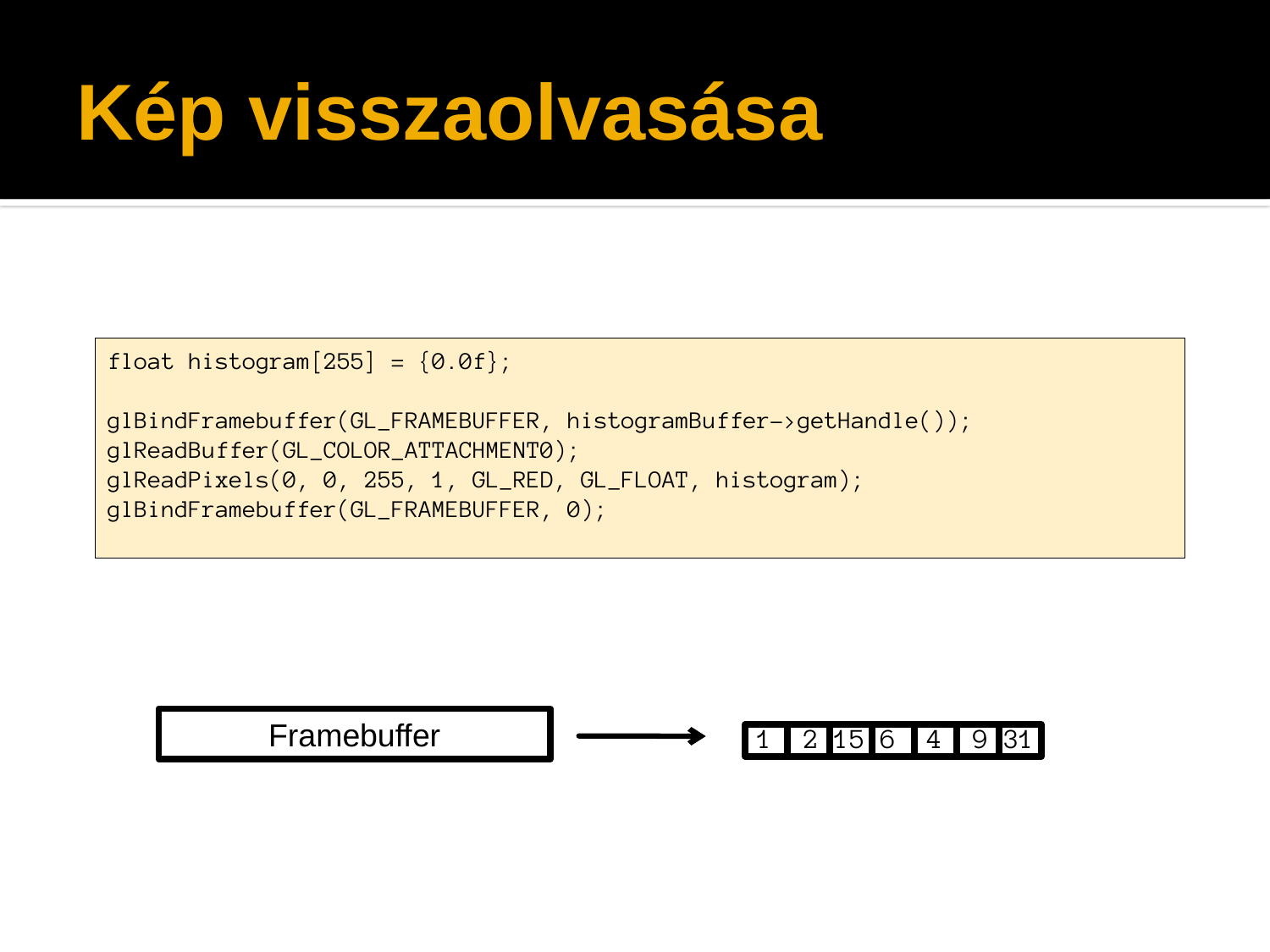

# Kép visszaolvasása
float histogram[255] = {0.0f};

glBindFramebuffer(GL_FRAMEBUFFER, histogramBuffer->getHandle());
glReadBuffer(GL_COLOR_ATTACHMENT0);
glReadPixels(0, 0, 255, 1, GL_RED, GL_FLOAT, histogram);
glBindFramebuffer(GL_FRAMEBUFFER, 0);

Framebuffer
1  2 15 6  4  9 31